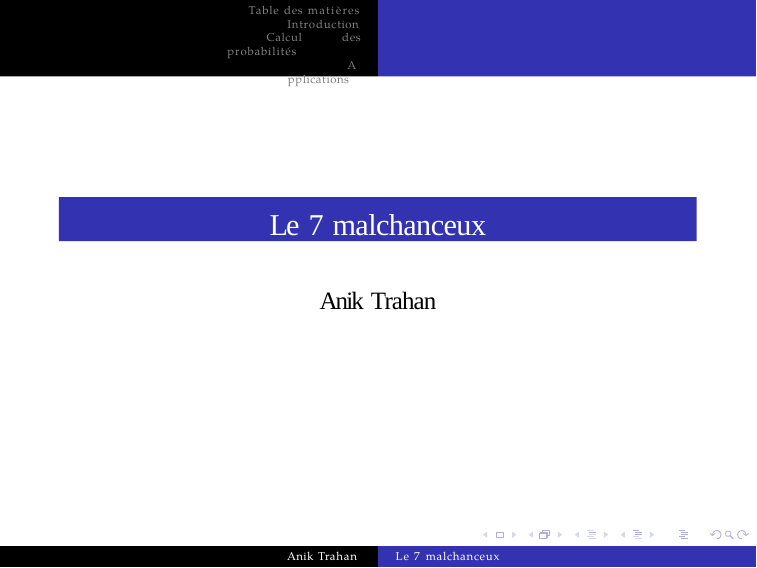

Table des matières
Introduction  Calcul des probabilités
Applications

Le 7 malchanceux
Anik Trahan

Anik Trahan
Le 7 malchanceux